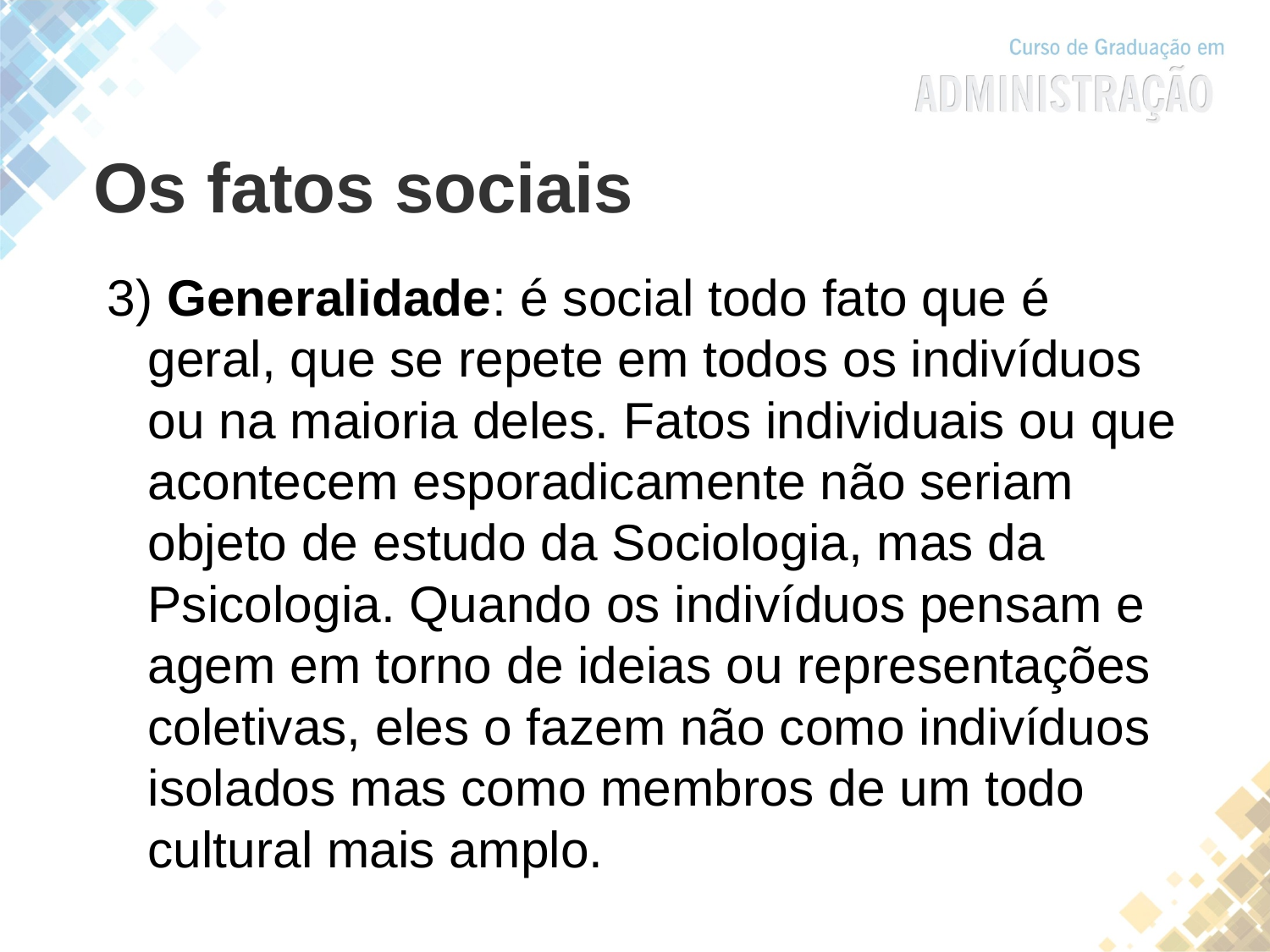

Os fatos sociais
3) Generalidade: é social todo fato que é geral, que se repete em todos os indivíduos ou na maioria deles. Fatos individuais ou que acontecem esporadicamente não seriam objeto de estudo da Sociologia, mas da Psicologia. Quando os indivíduos pensam e agem em torno de ideias ou representações coletivas, eles o fazem não como indivíduos isolados mas como membros de um todo cultural mais amplo.